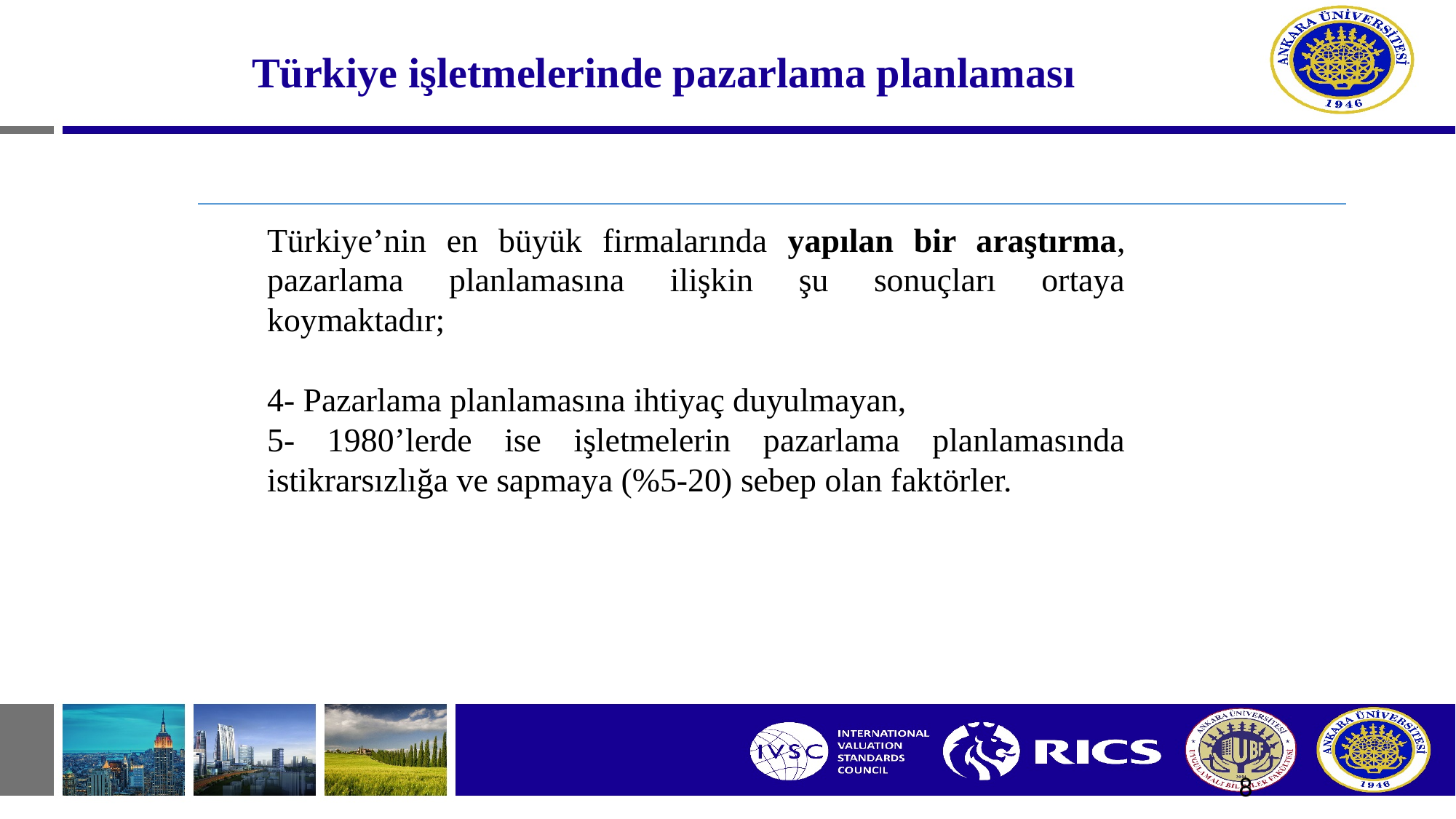

# Türkiye işletmelerinde pazarlama planlaması
Türkiye’nin en büyük firmalarında yapılan bir araştırma, pazarlama planlamasına ilişkin şu sonuçları ortaya koymaktadır;

4- Pazarlama planlamasına ihtiyaç duyulmayan,
5- 1980’lerde ise işletmelerin pazarlama planlamasında istikrarsızlığa ve sapmaya (%5-20) sebep olan faktörler.
8